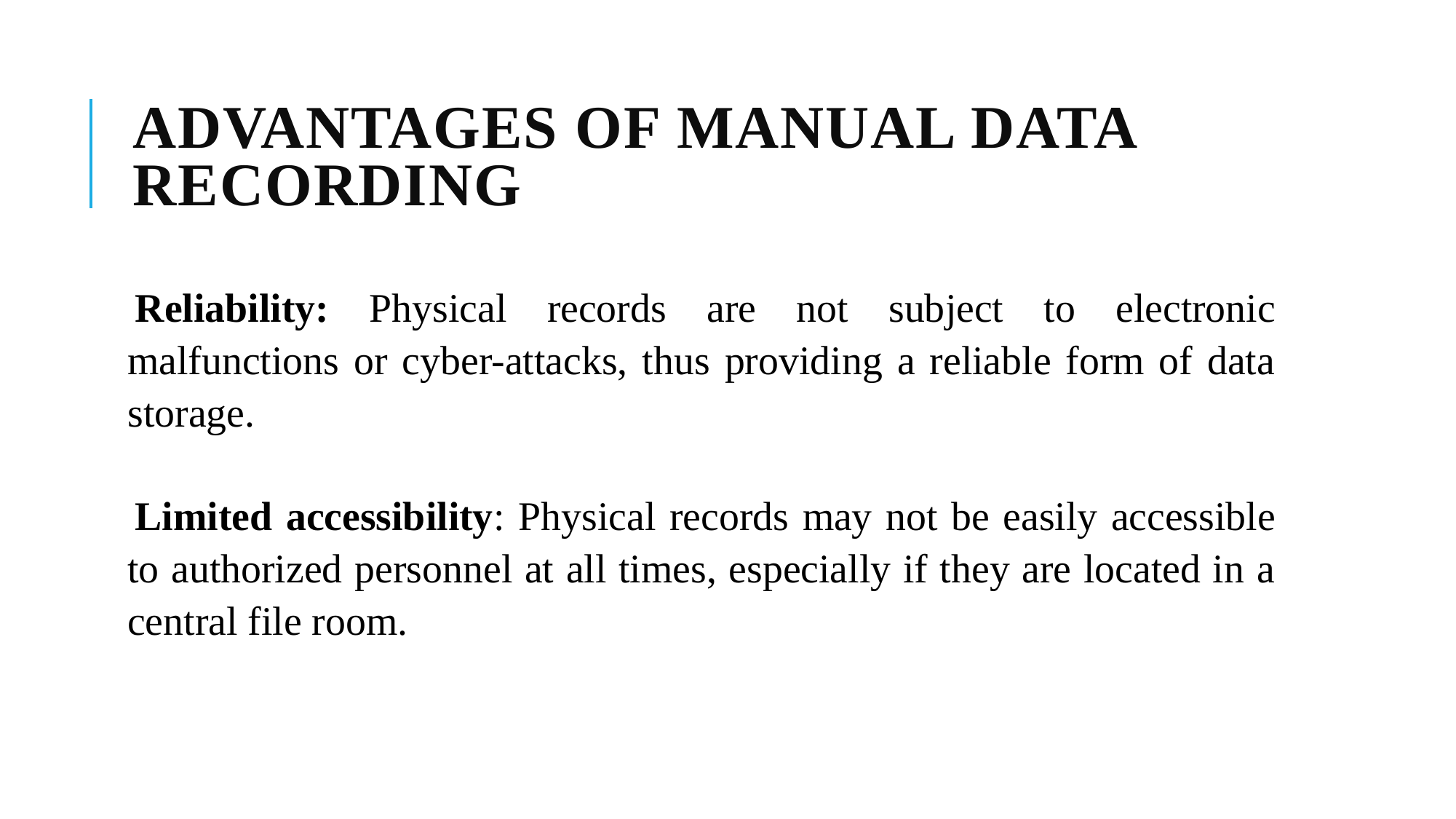

# Advantages of Manual Data Recording
Reliability: Physical records are not subject to electronic malfunctions or cyber-attacks, thus providing a reliable form of data storage.

Limited accessibility: Physical records may not be easily accessible to authorized personnel at all times, especially if they are located in a central file room.